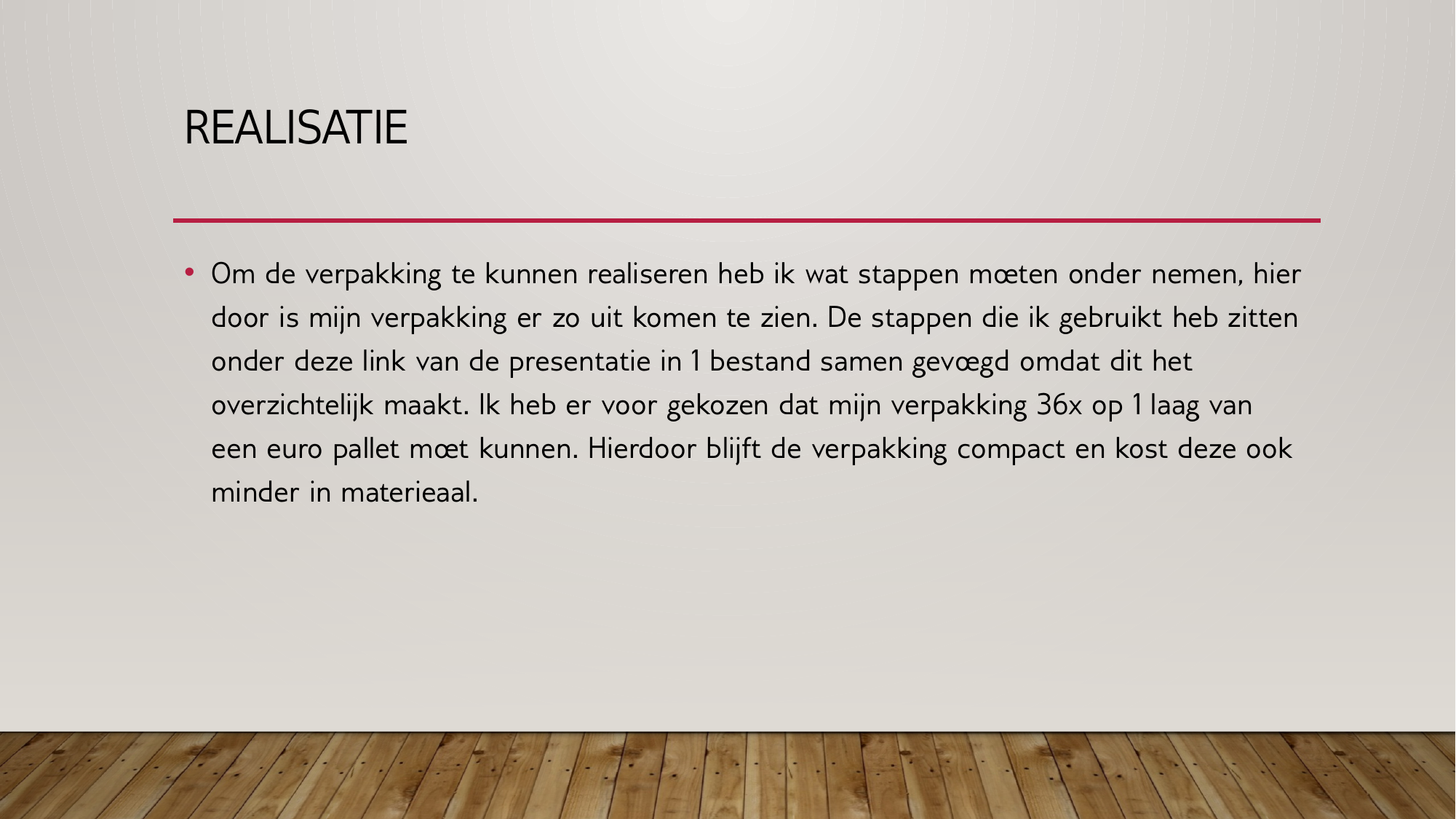

# Realisatie
Om de verpakking te kunnen realiseren heb ik wat stappen moeten onder nemen, hier door is mijn verpakking er zo uit komen te zien. De stappen die ik gebruikt heb zitten onder deze link van de presentatie in 1 bestand samen gevoegd omdat dit het overzichtelijk maakt. Ik heb er voor gekozen dat mijn verpakking 36x op 1 laag van een euro pallet moet kunnen. Hierdoor blijft de verpakking compact en kost deze ook minder in materieaal.